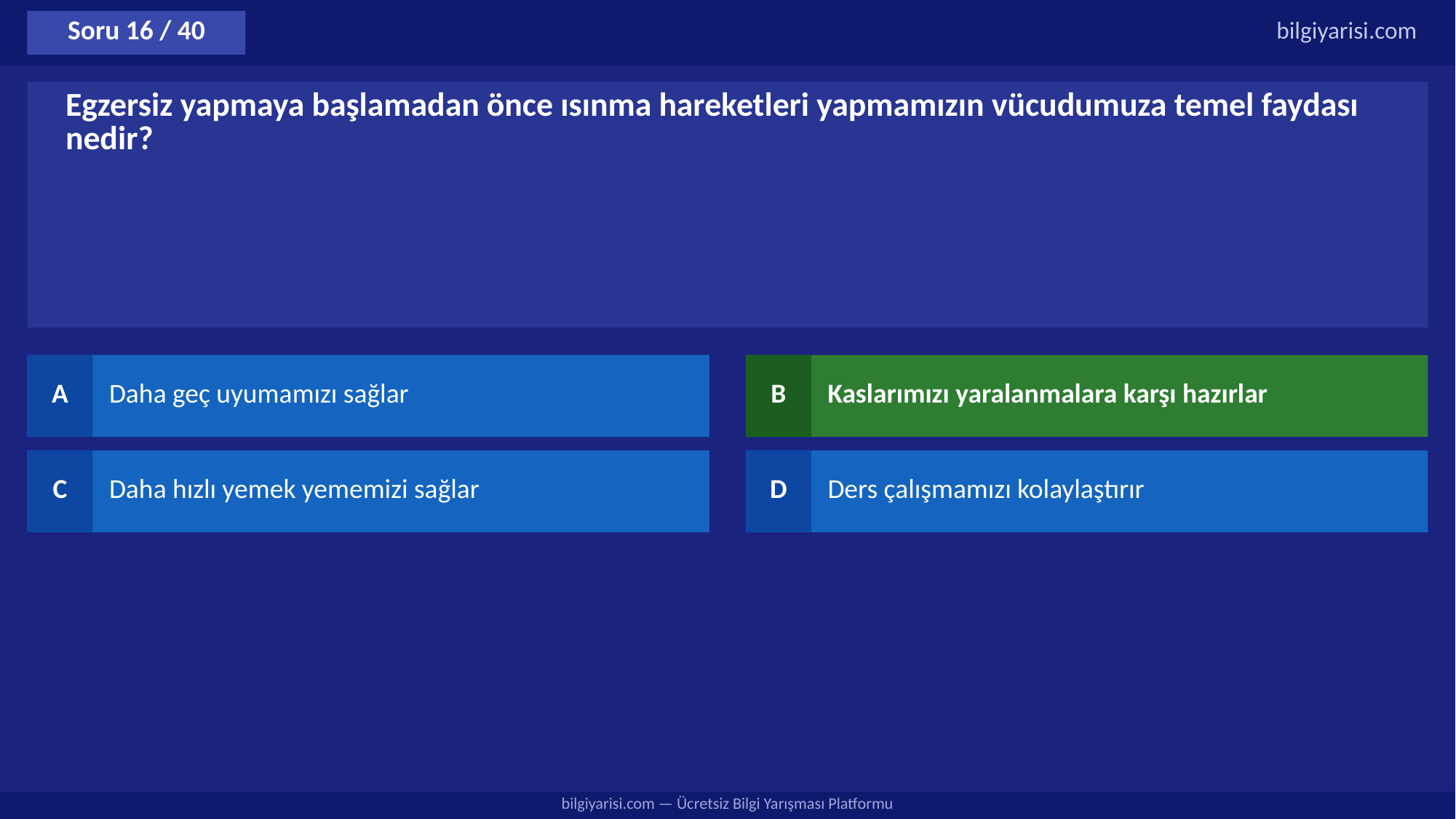

Soru 16 / 40
bilgiyarisi.com

Egzersiz yapmaya başlamadan önce ısınma hareketleri yapmamızın vücudumuza temel faydası nedir?

A
Daha geç uyumamızı sağlar

B
Kaslarımızı yaralanmalara karşı hazırlar

C
Daha hızlı yemek yememizi sağlar

D
Ders çalışmamızı kolaylaştırır
bilgiyarisi.com — Ücretsiz Bilgi Yarışması Platformu